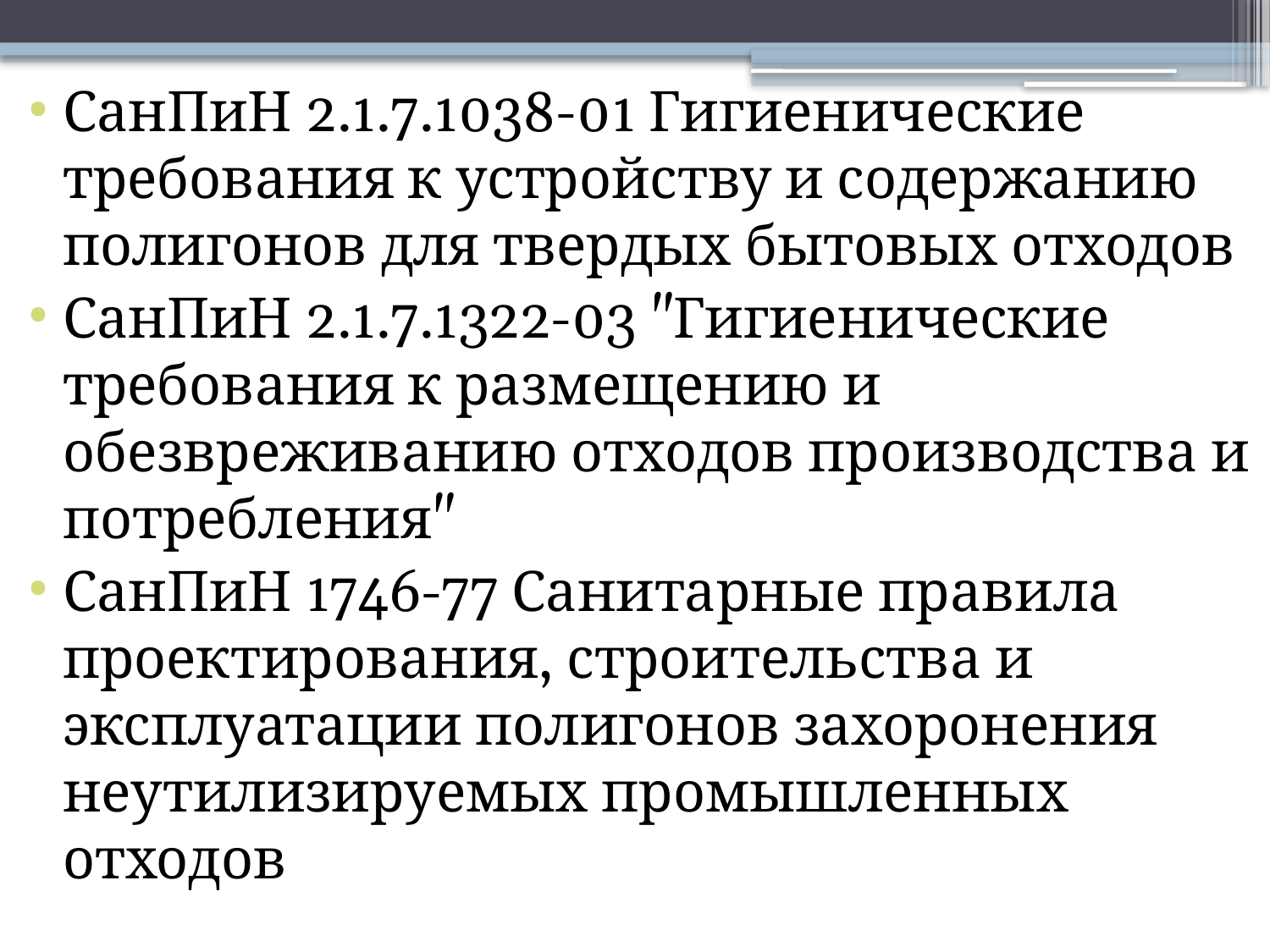

СанПиН 2.1.7.1038-01 Гигиенические требования к устройству и содержанию полигонов для твердых бытовых отходов
СанПиН 2.1.7.1322-03 "Гигиенические требования к размещению и обезвреживанию отходов производства и потребления"
СанПиН 1746-77 Санитарные правила проектирования, строительства и эксплуатации полигонов захоронения неутилизируемых промышленных отходов